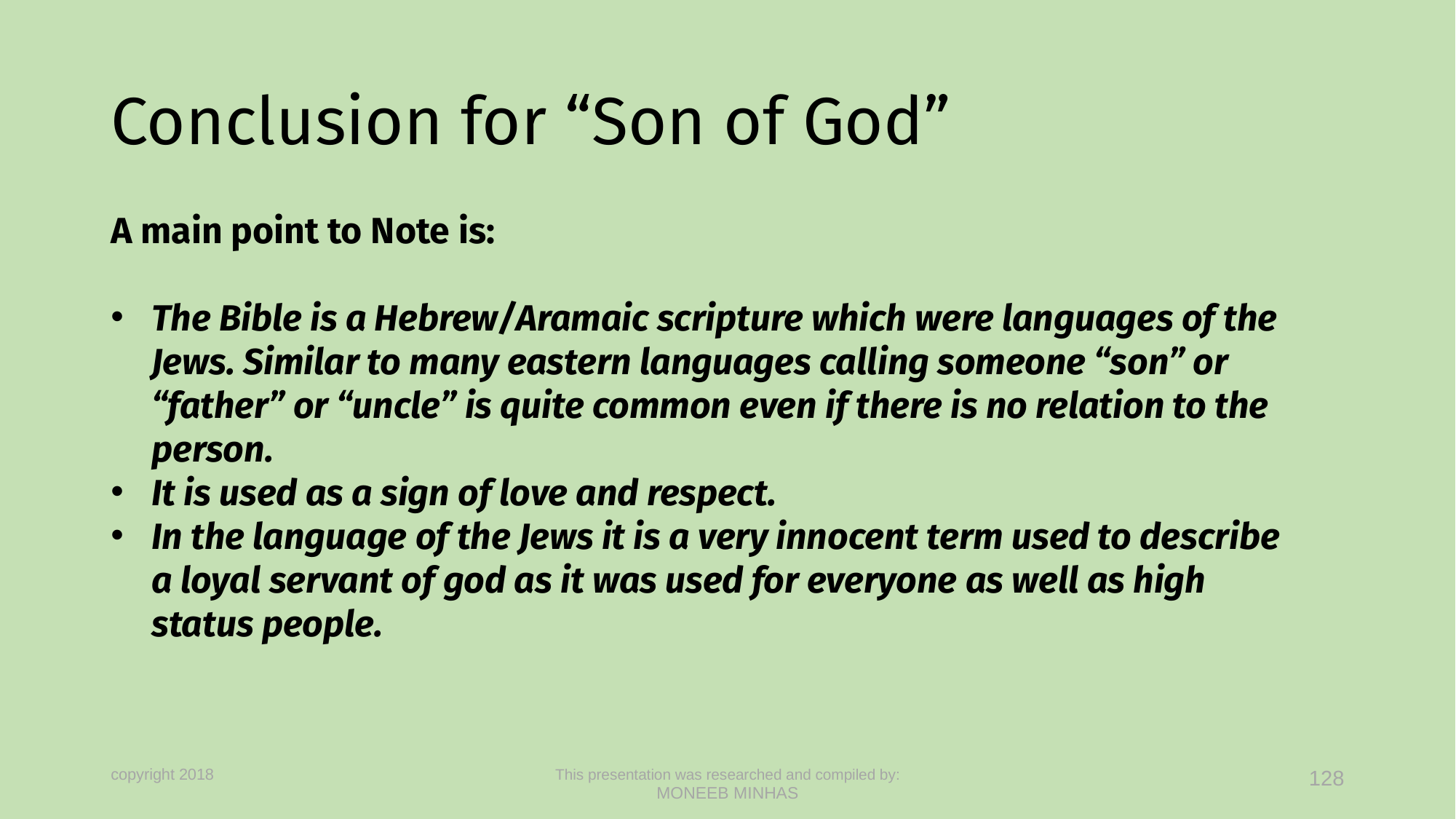

# Conclusion for “Son of God”
A main point to Note is:

The Bible is a Hebrew/Aramaic scripture which were languages of the Jews. Similar to many eastern languages calling someone “son” or “father” or “uncle” is quite common even if there is no relation to the person.
It is used as a sign of love and respect.
In the language of the Jews it is a very innocent term used to describe a loyal servant of god as it was used for everyone as well as high status people.
copyright 2018
This presentation was researched and compiled by:
MONEEB MINHAS

128